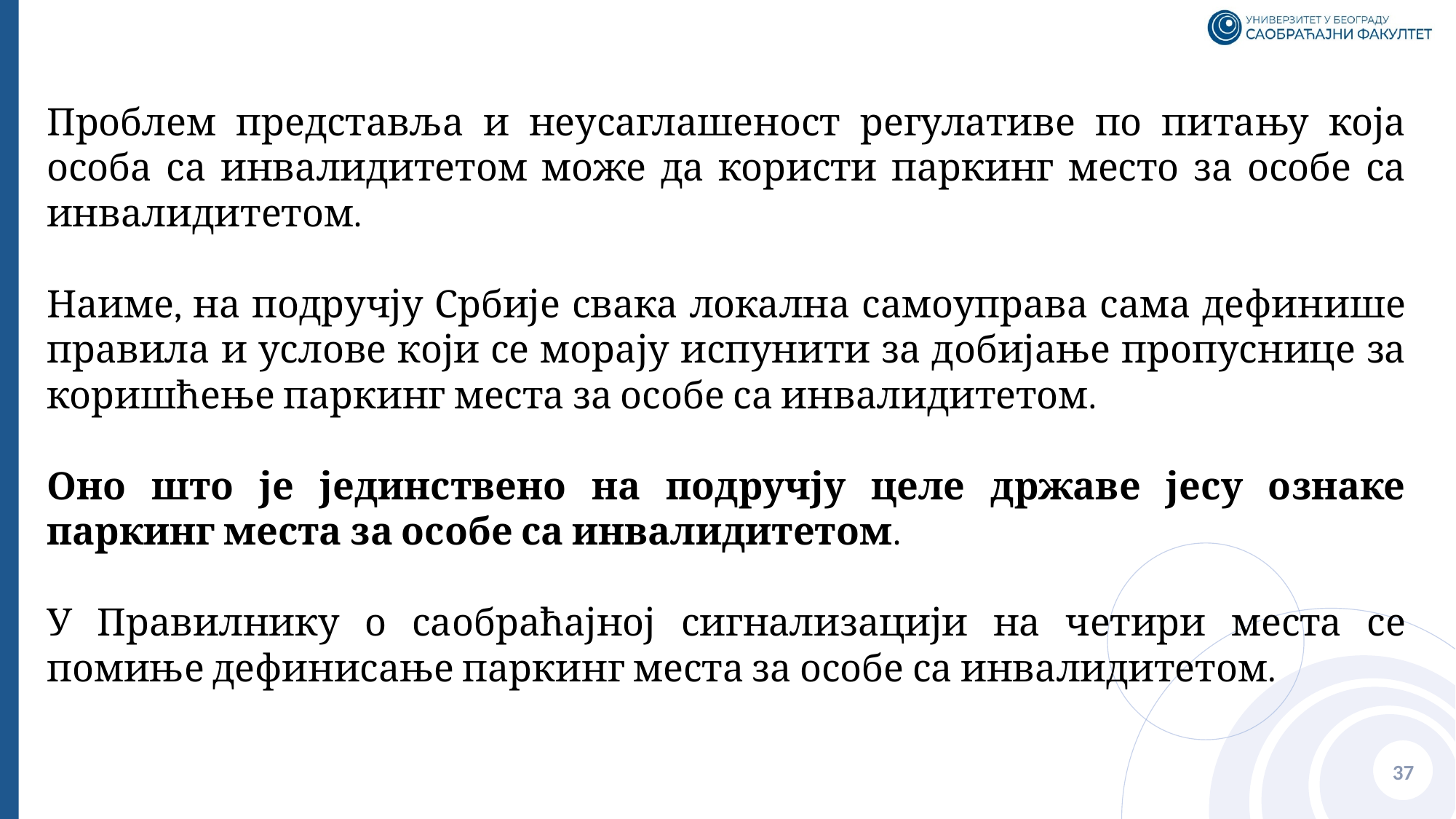

Проблем представља и неусаглашеност регулативе по питању која особа са инвалидитетом може да користи паркинг место за особе са инвалидитетом.
Наиме, на подручју Србије свака локална самоуправа сама дефинише правила и услове који се морају испунити за добијање пропуснице за коришћење паркинг места за особе са инвалидитетом.
Оно што је јединствено на подручју целе државе јесу ознаке паркинг места за особе са инвалидитетом.
У Правилнику о саобраћајној сигнализацији на четири места се помиње дефинисање паркинг места за особе са инвалидитетом.
37